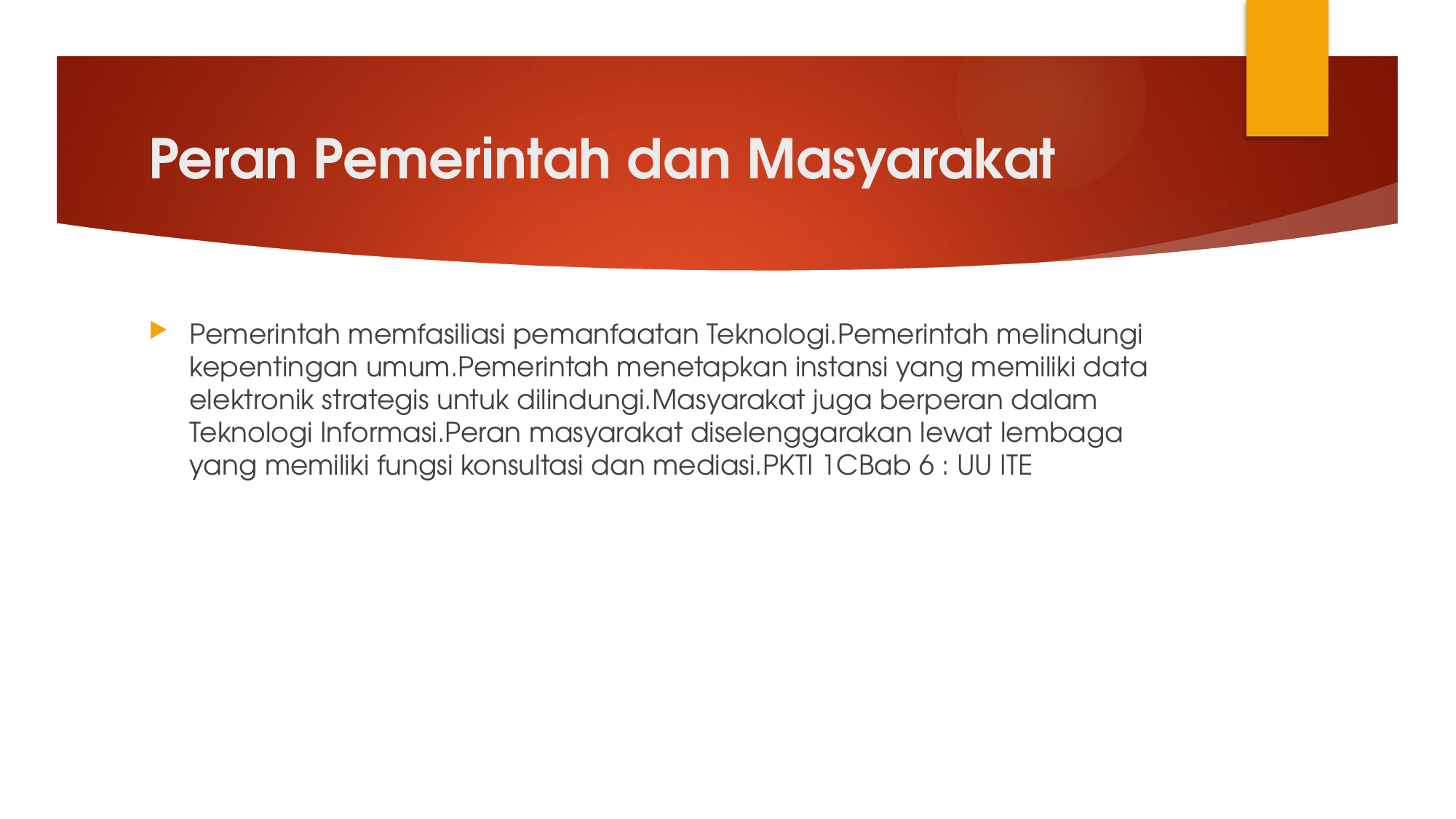

# Peran Pemerintah dan Masyarakat
Pemerintah memfasiliasi pemanfaatan Teknologi.Pemerintah melindungi kepentingan umum.Pemerintah menetapkan instansi yang memiliki data elektronik strategis untuk dilindungi.Masyarakat juga berperan dalam Teknologi Informasi.Peran masyarakat diselenggarakan lewat lembaga yang memiliki fungsi konsultasi dan mediasi.PKTI 1CBab 6 : UU ITE